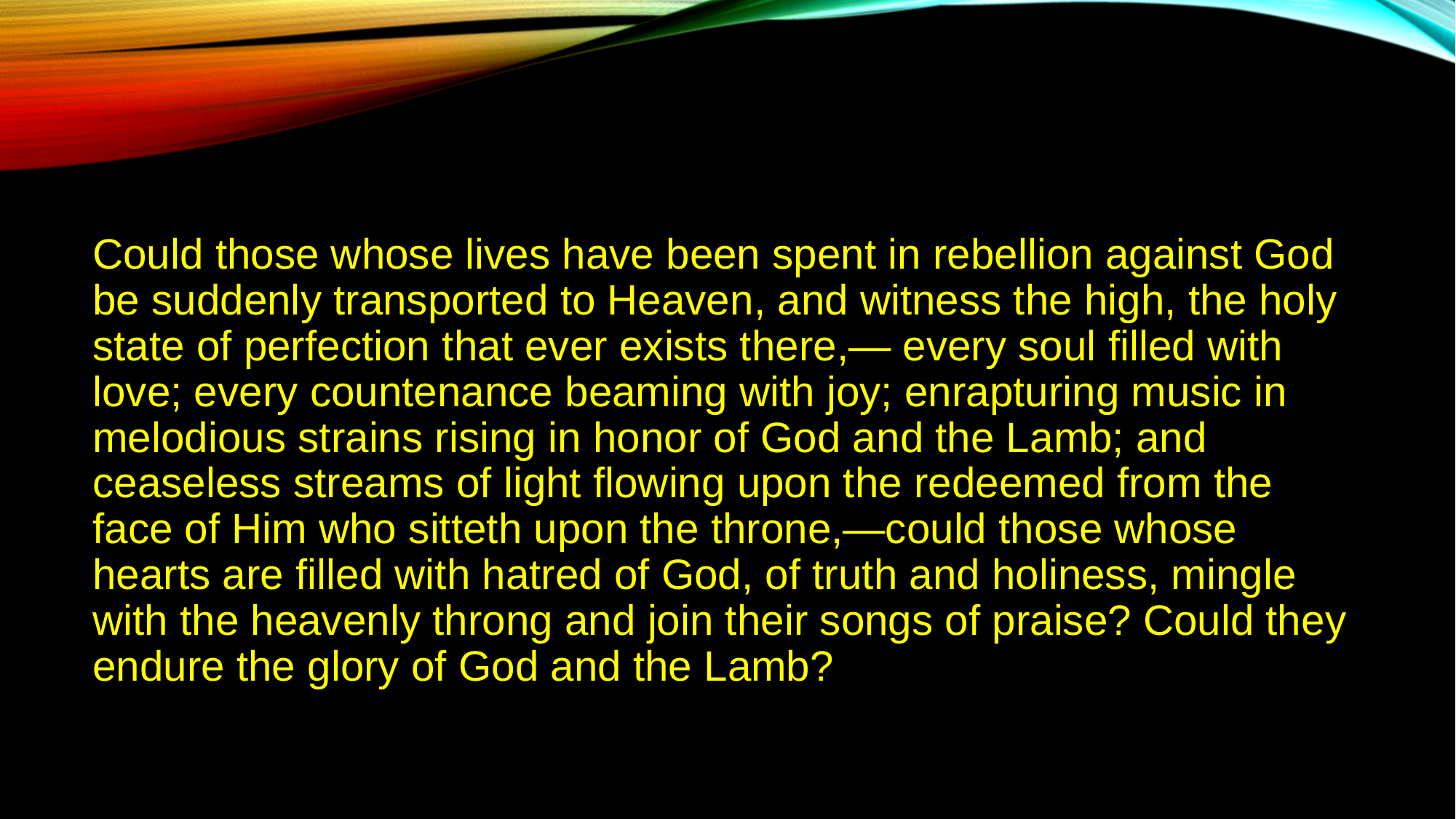

Could those whose lives have been spent in rebellion against God be suddenly transported to Heaven, and witness the high, the holy state of perfection that ever exists there,— every soul filled with love; every countenance beaming with joy; enrapturing music in melodious strains rising in honor of God and the Lamb; and ceaseless streams of light flowing upon the redeemed from the face of Him who sitteth upon the throne,—could those whose hearts are filled with hatred of God, of truth and holiness, mingle with the heavenly throng and join their songs of praise? Could they endure the glory of God and the Lamb?